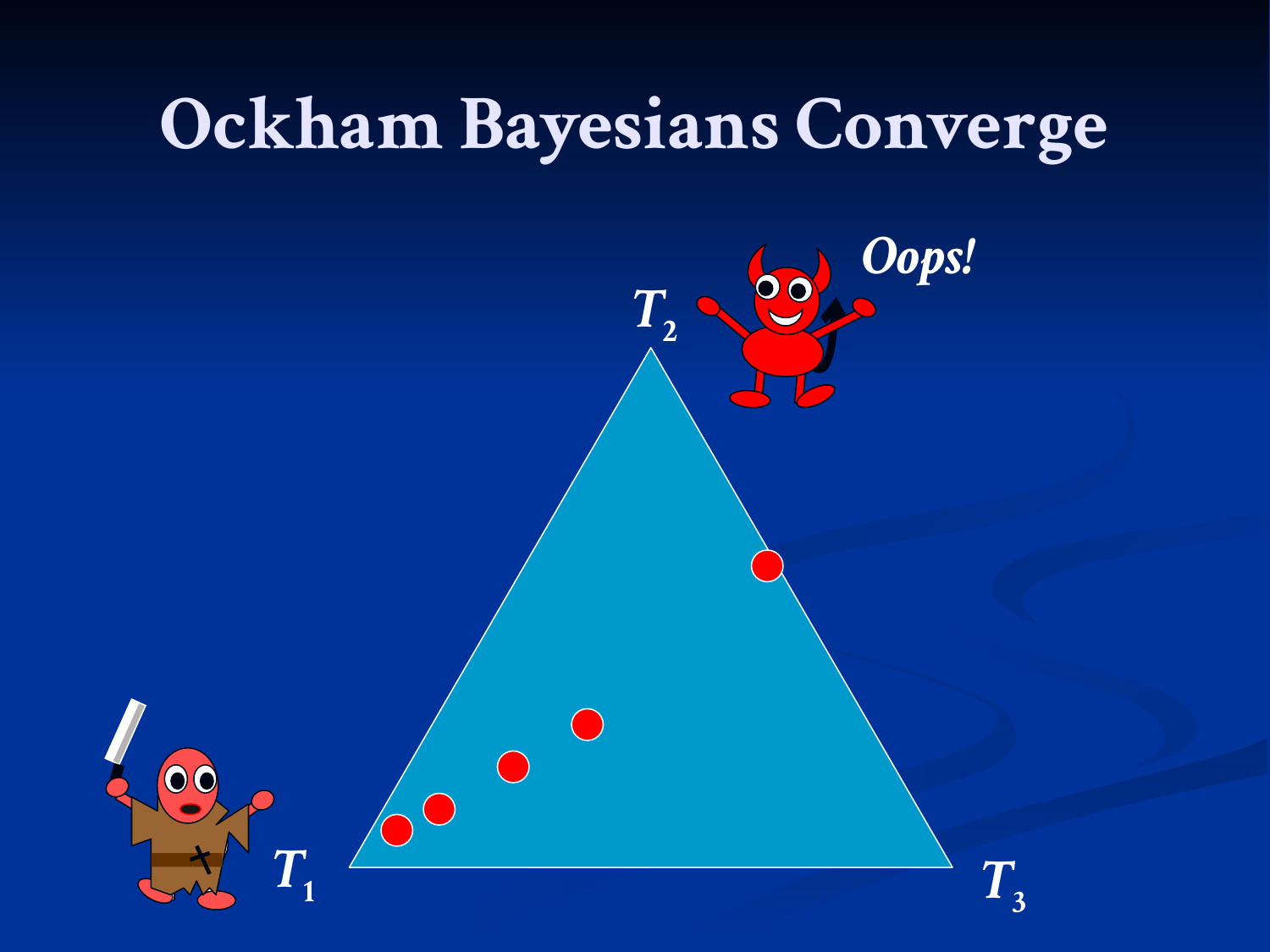

# Ockham Bayesians Converge
Oops!

T2

T1
T3